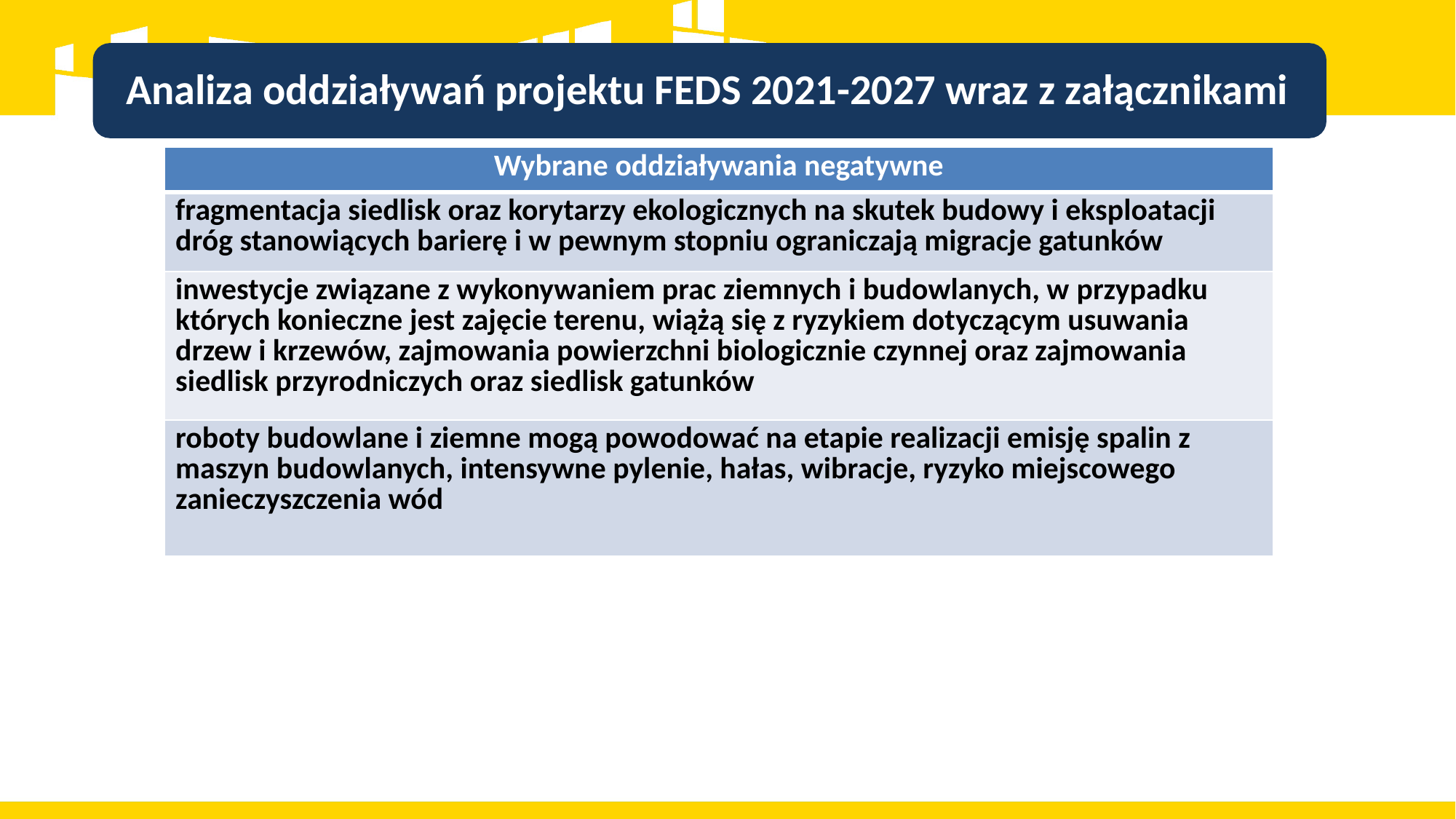

Analiza oddziaływań projektu FEDS 2021-2027 wraz z załącznikami

| Wybrane oddziaływania negatywne |
| --- |
| fragmentacja siedlisk oraz korytarzy ekologicznych na skutek budowy i eksploatacji dróg stanowiących barierę i w pewnym stopniu ograniczają migracje gatunków |
| inwestycje związane z wykonywaniem prac ziemnych i budowlanych, w przypadku których konieczne jest zajęcie terenu, wiążą się z ryzykiem dotyczącym usuwania drzew i krzewów, zajmowania powierzchni biologicznie czynnej oraz zajmowania siedlisk przyrodniczych oraz siedlisk gatunków |
| roboty budowlane i ziemne mogą powodować na etapie realizacji emisję spalin z maszyn budowlanych, intensywne pylenie, hałas, wibracje, ryzyko miejscowego zanieczyszczenia wód |